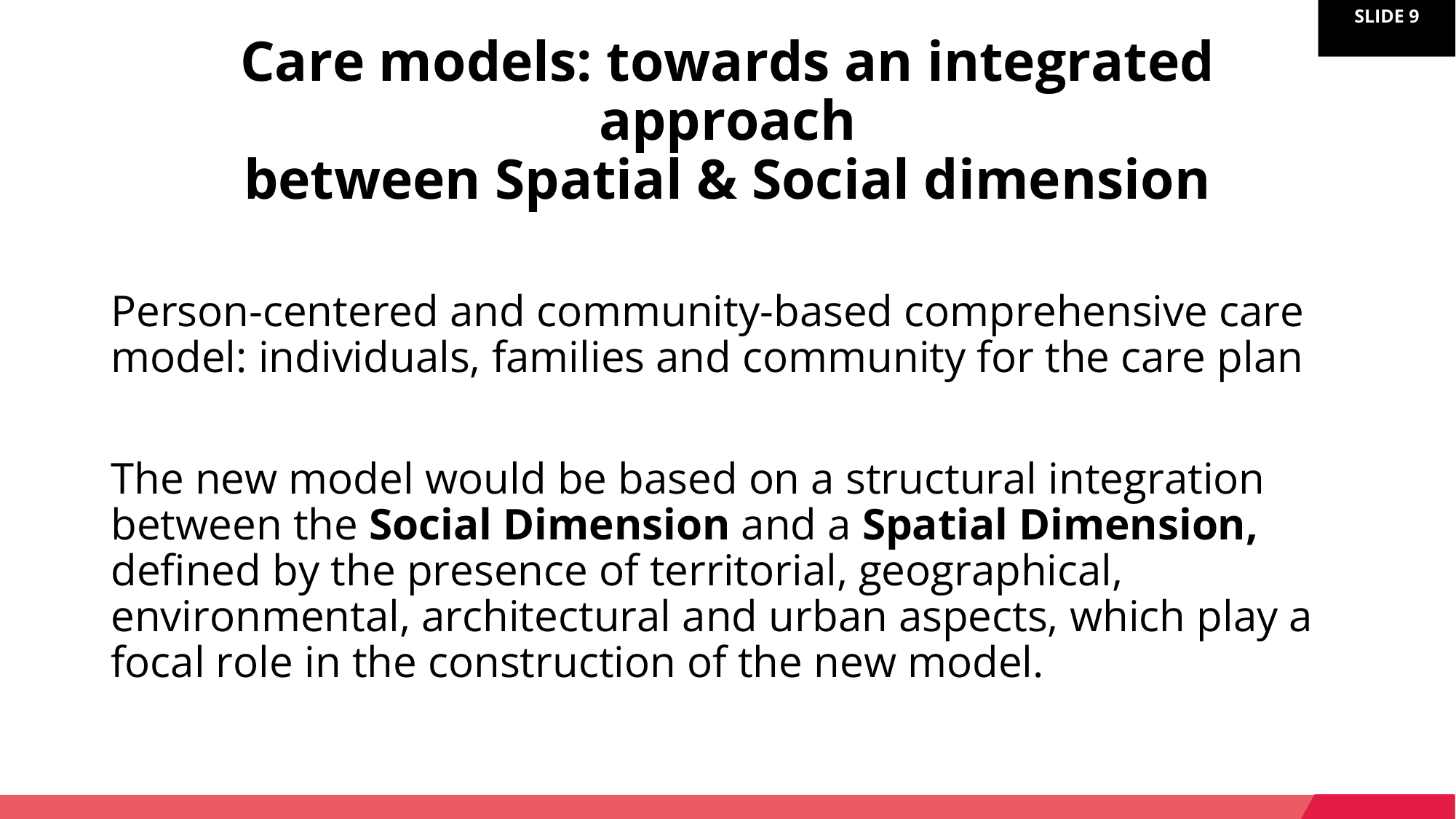

# Care models: towards an integrated approach between Spatial & Social dimension

Person-centered and community-based comprehensive care model: individuals, families and community for the care plan

The new model would be based on a structural integration between the Social Dimension and a Spatial Dimension, defined by the presence of territorial, geographical, environmental, architectural and urban aspects, which play a focal role in the construction of the new model.